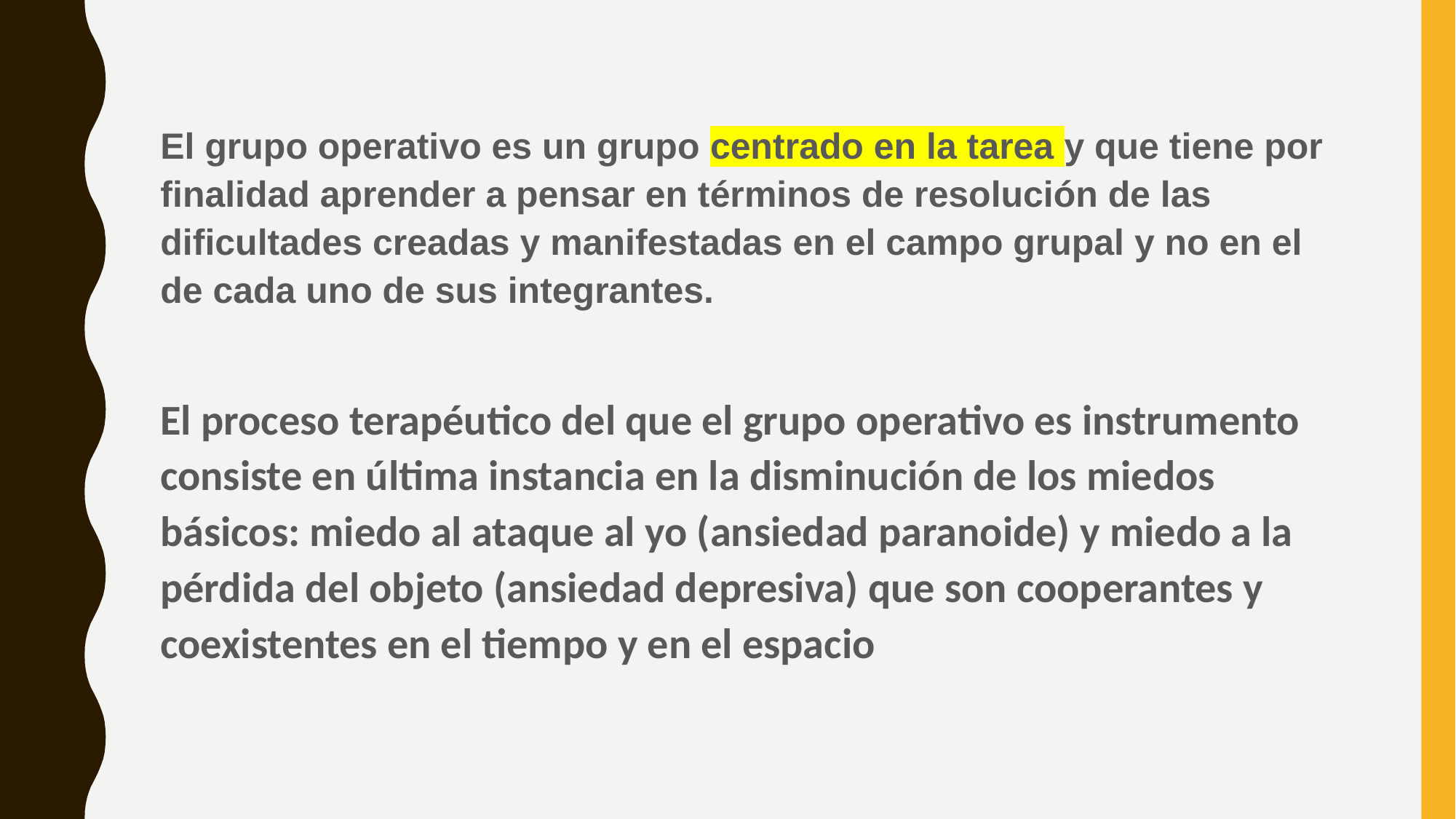

El grupo operativo es un grupo centrado en la tarea y que tiene por finalidad aprender a pensar en términos de resolución de las dificultades creadas y manifestadas en el campo grupal y no en el de cada uno de sus integrantes.

El proceso terapéutico del que el grupo operativo es instrumento consiste en última instancia en la disminución de los miedos básicos: miedo al ataque al yo (ansiedad paranoide) y miedo a la pérdida del objeto (ansiedad depresiva) que son cooperantes y coexistentes en el tiempo y en el espacio